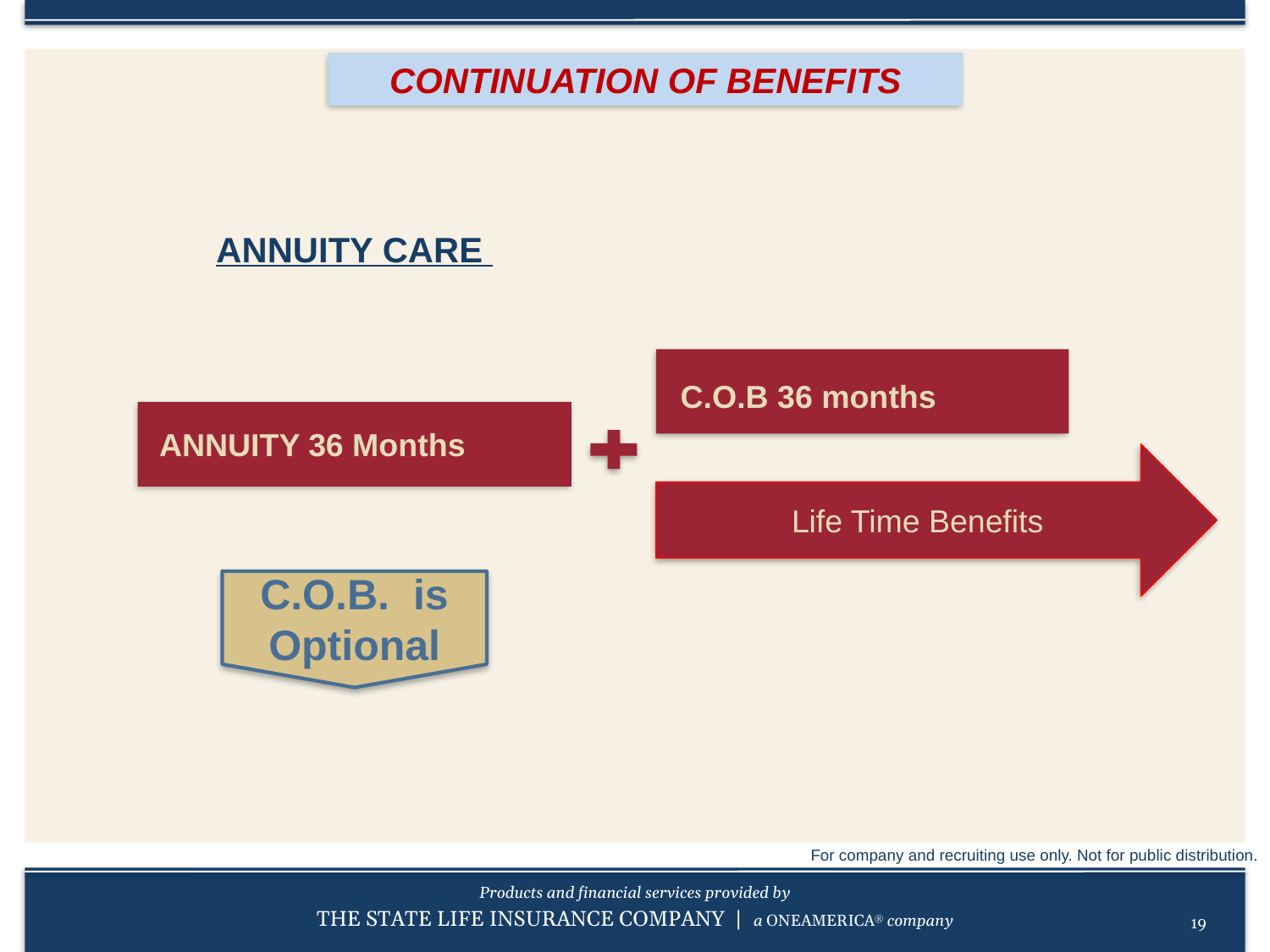

# CONTINUATION OF BENEFITS
ANNUITY CARE
 C.O.B 36 months
 ANNUITY 36 Months

Life Time Benefits
C.O.B.  is Optional
For company and recruiting use only. Not for public distribution.
19